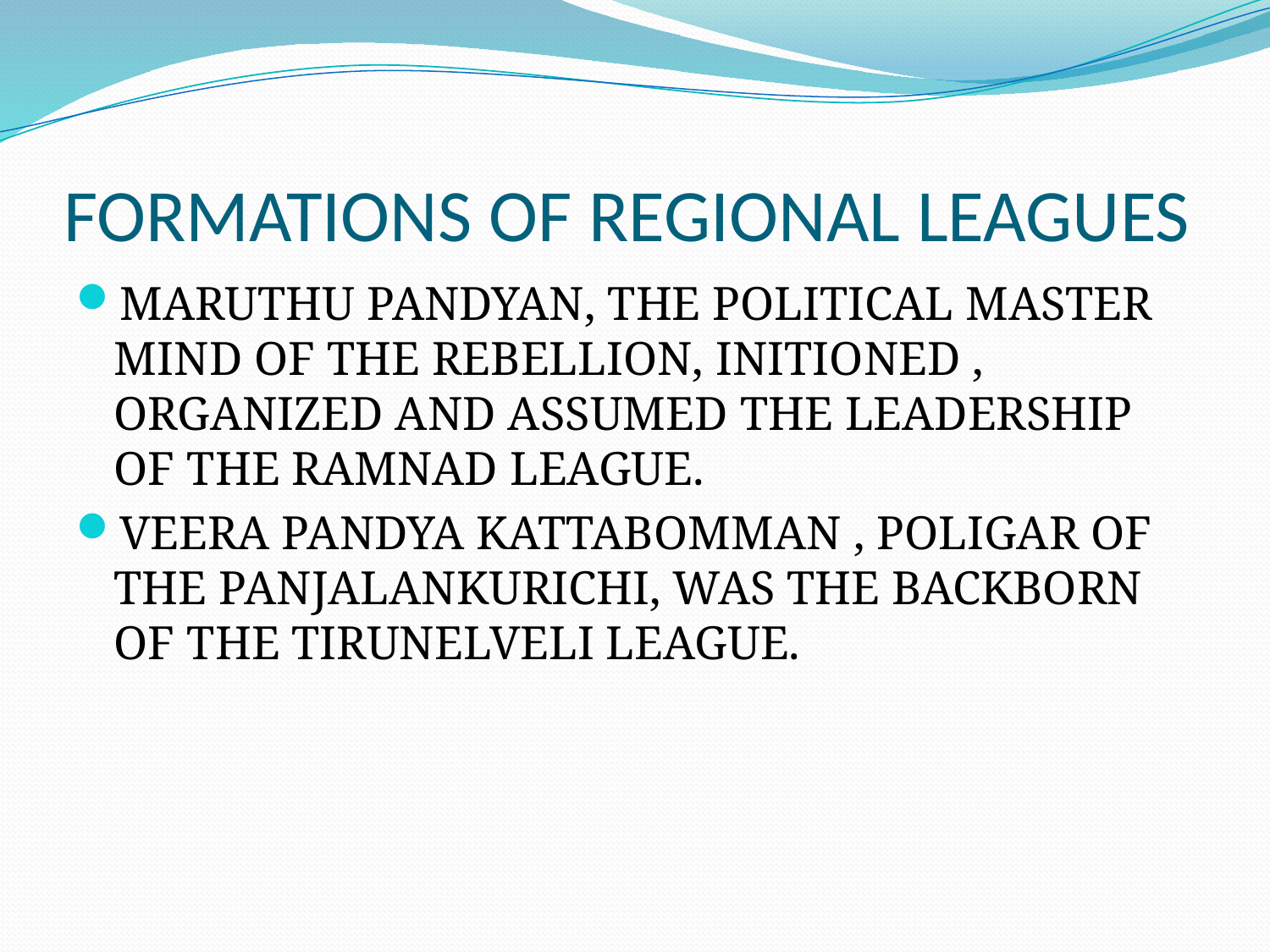

# FORMATIONS OF REGIONAL LEAGUES
MARUTHU PANDYAN, THE POLITICAL MASTER MIND OF THE REBELLION, INITIONED , ORGANIZED AND ASSUMED THE LEADERSHIP OF THE RAMNAD LEAGUE.
VEERA PANDYA KATTABOMMAN , POLIGAR OF THE PANJALANKURICHI, WAS THE BACKBORN OF THE TIRUNELVELI LEAGUE.